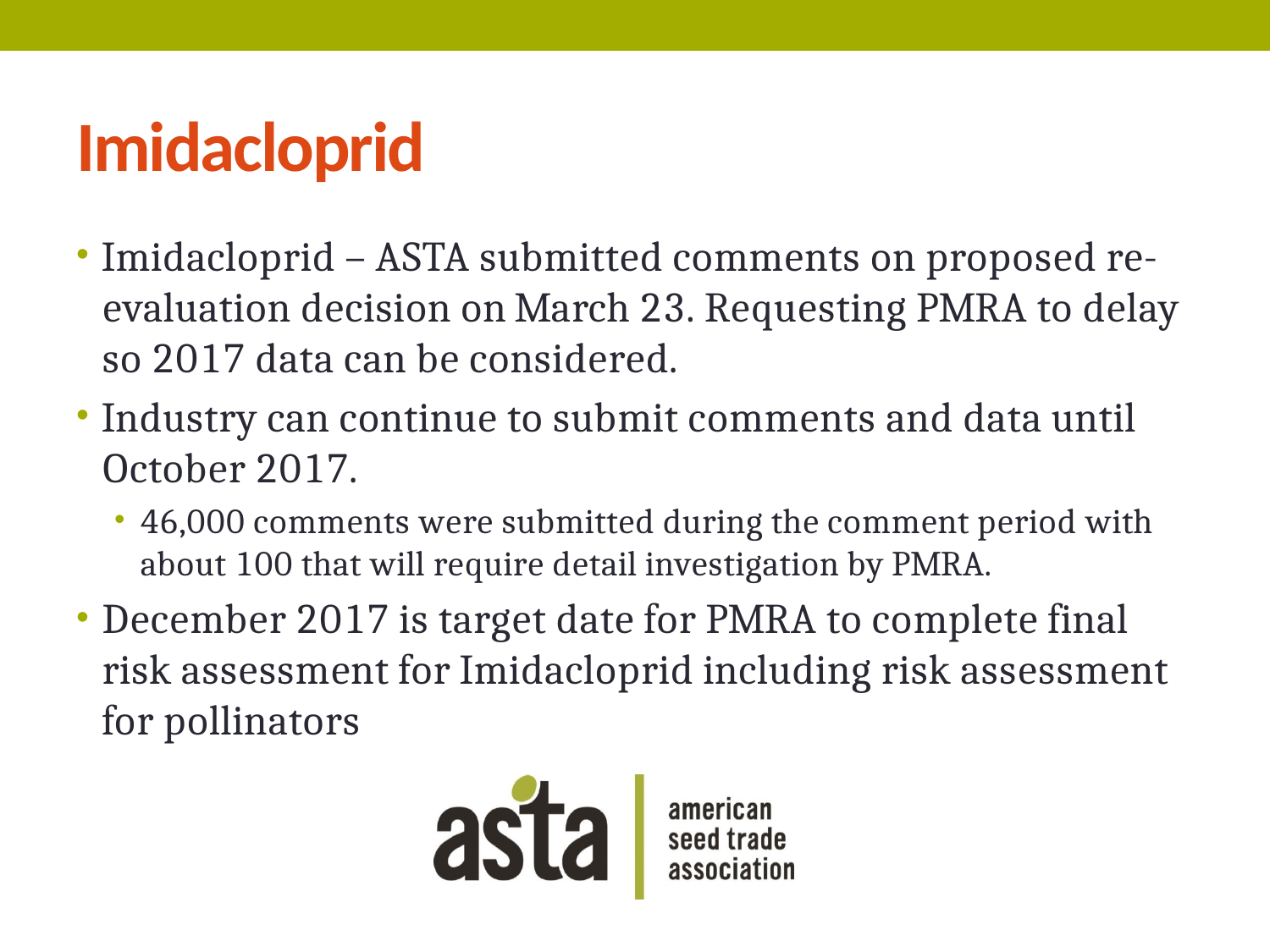

# Imidacloprid
Imidacloprid – ASTA submitted comments on proposed re-evaluation decision on March 23. Requesting PMRA to delay so 2017 data can be considered.
Industry can continue to submit comments and data until October 2017.
46,000 comments were submitted during the comment period with about 100 that will require detail investigation by PMRA.
December 2017 is target date for PMRA to complete final risk assessment for Imidacloprid including risk assessment for pollinators